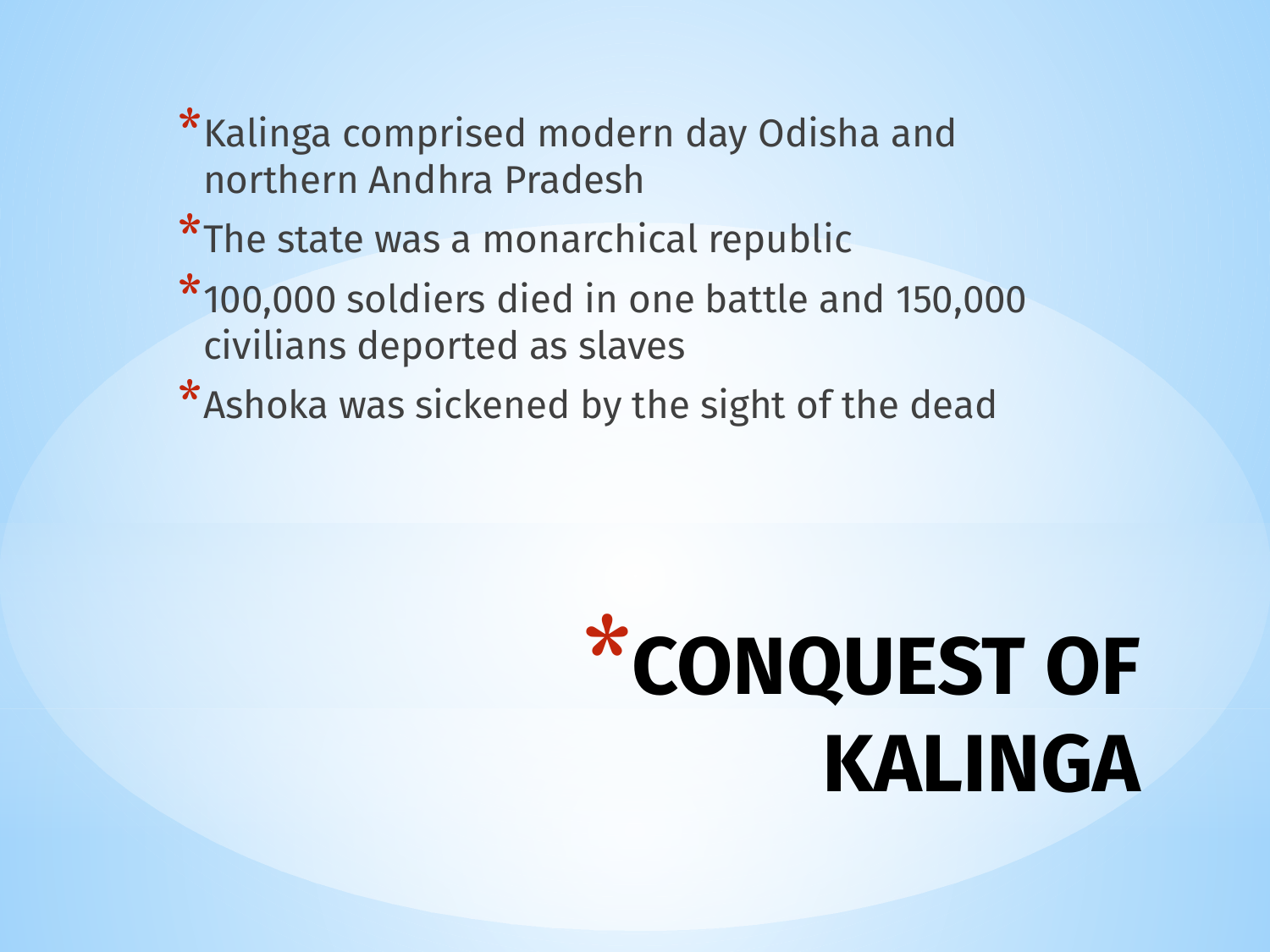

Kalinga comprised modern day Odisha and northern Andhra Pradesh
The state was a monarchical republic
100,000 soldiers died in one battle and 150,000 civilians deported as slaves
Ashoka was sickened by the sight of the dead
# CONQUEST OF KALINGA